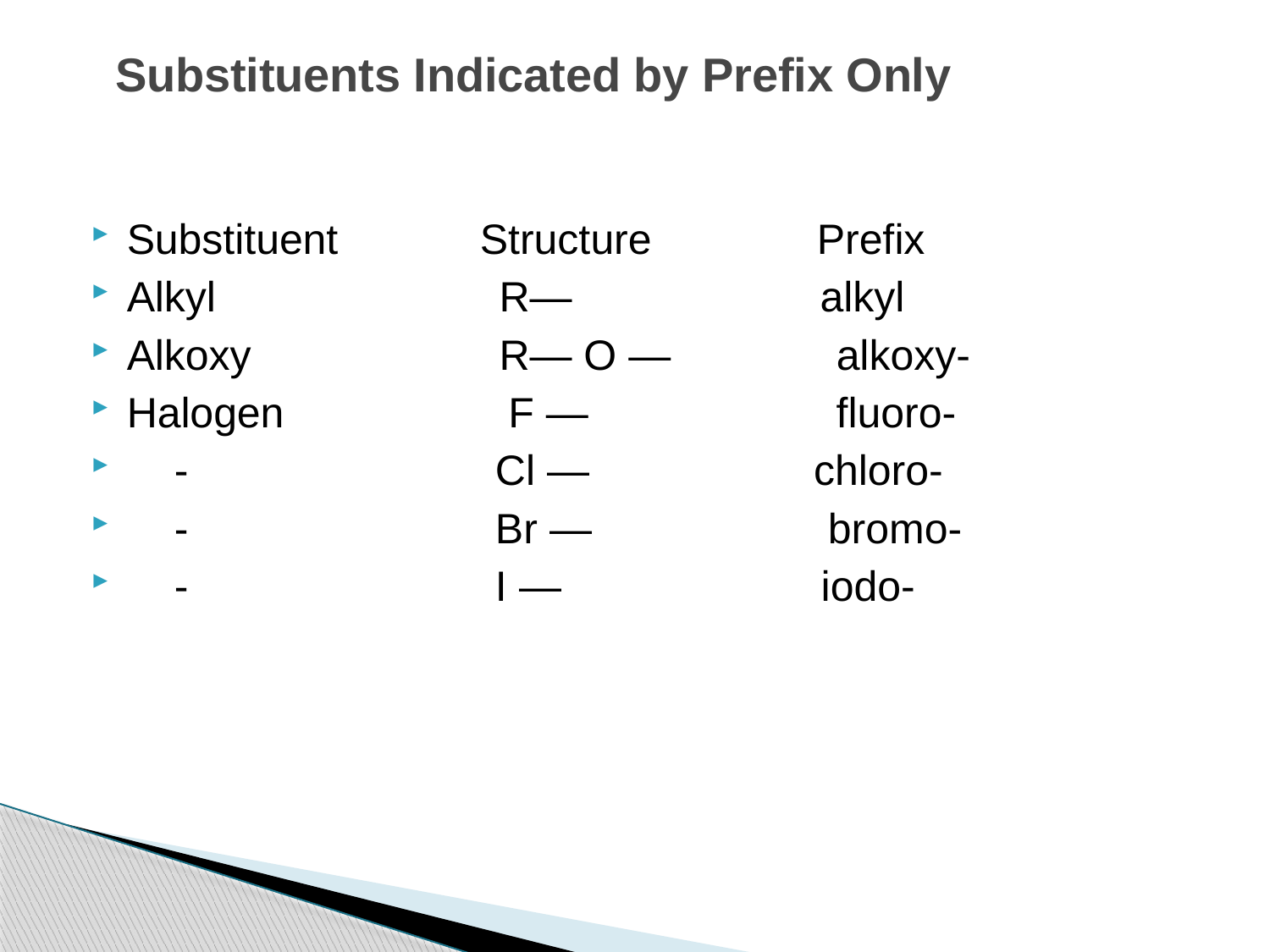

# Substituents Indicated by Prefix Only
Substituent            Structure              Prefix
Alkyl                        R—                     alkyl
Alkoxy                     R— O —              alkoxy-
Halogen                   F —                     fluoro-
    -                          Cl —                   chloro-
    -                          Br —                    bromo-
    -                          I —                      iodo-